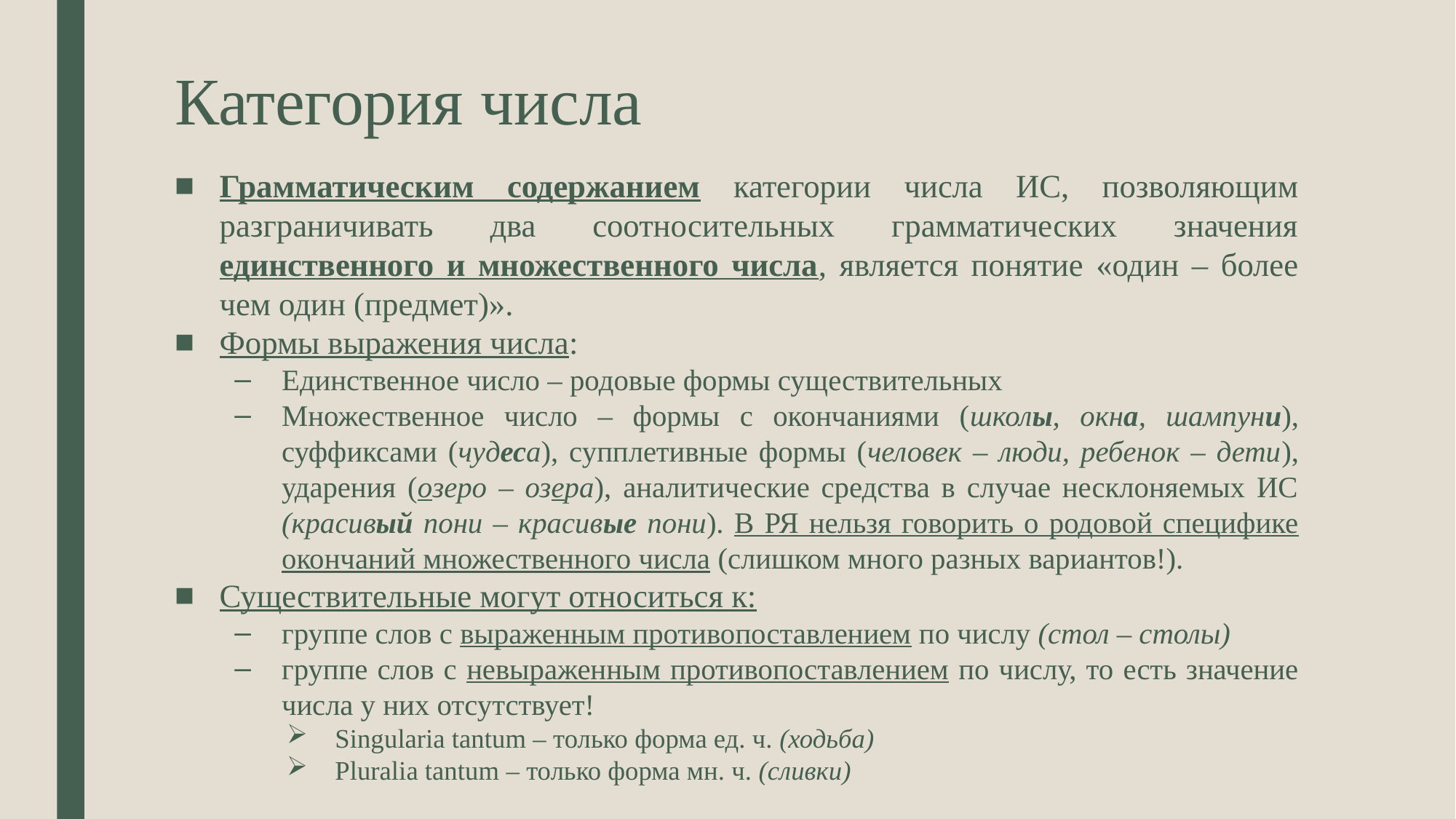

# Категория числа
Грамматическим содержанием категории числа ИС, позволяющим разграничивать два соотносительных грамматических значения единственного и множественного числа, является понятие «один – более чем один (предмет)».
Формы выражения числа:
Единственное число – родовые формы существительных
Множественное число – формы с окончаниями (школы, окна, шампуни), суффиксами (чудеса), супплетивные формы (человек – люди, ребенок – дети), ударения (озеро – озера), аналитические средства в случае несклоняемых ИС (красивый пони – красивые пони). В РЯ нельзя говорить о родовой специфике окончаний множественного числа (слишком много разных вариантов!).
Существительные могут относиться к:
группе слов с выраженным противопоставлением по числу (стол – столы)
группе слов с невыраженным противопоставлением по числу, то есть значение числа у них отсутствует!
Singularia tantum – только форма ед. ч. (ходьба)
Pluralia tantum – только форма мн. ч. (сливки)